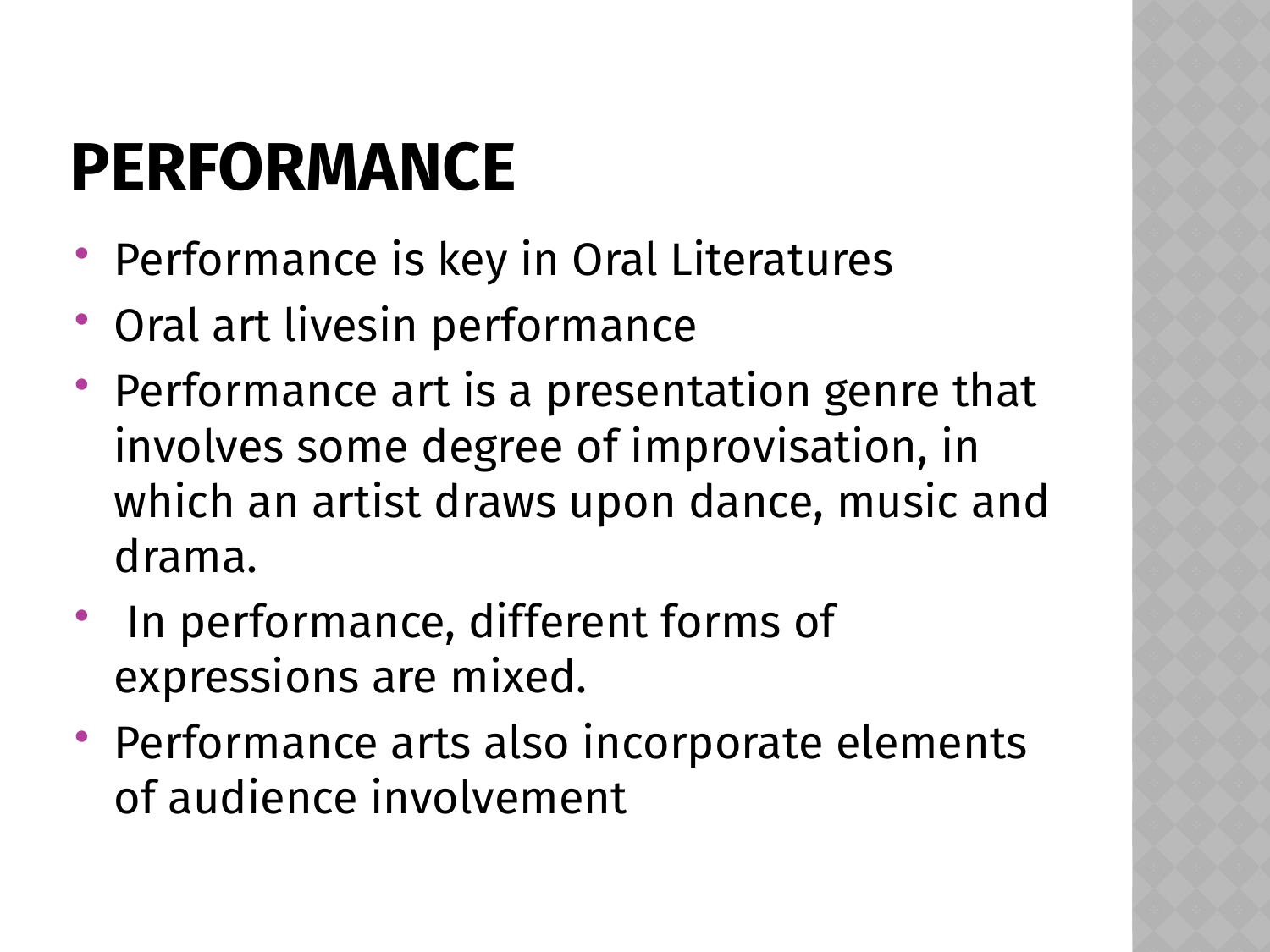

# PERFORMANCE
Performance is key in Oral Literatures
Oral art livesin performance
Performance art is a presentation genre that involves some degree of improvisation, in which an artist draws upon dance, music and drama.
 In performance, different forms of expressions are mixed.
Performance arts also incorporate elements of audience involvement